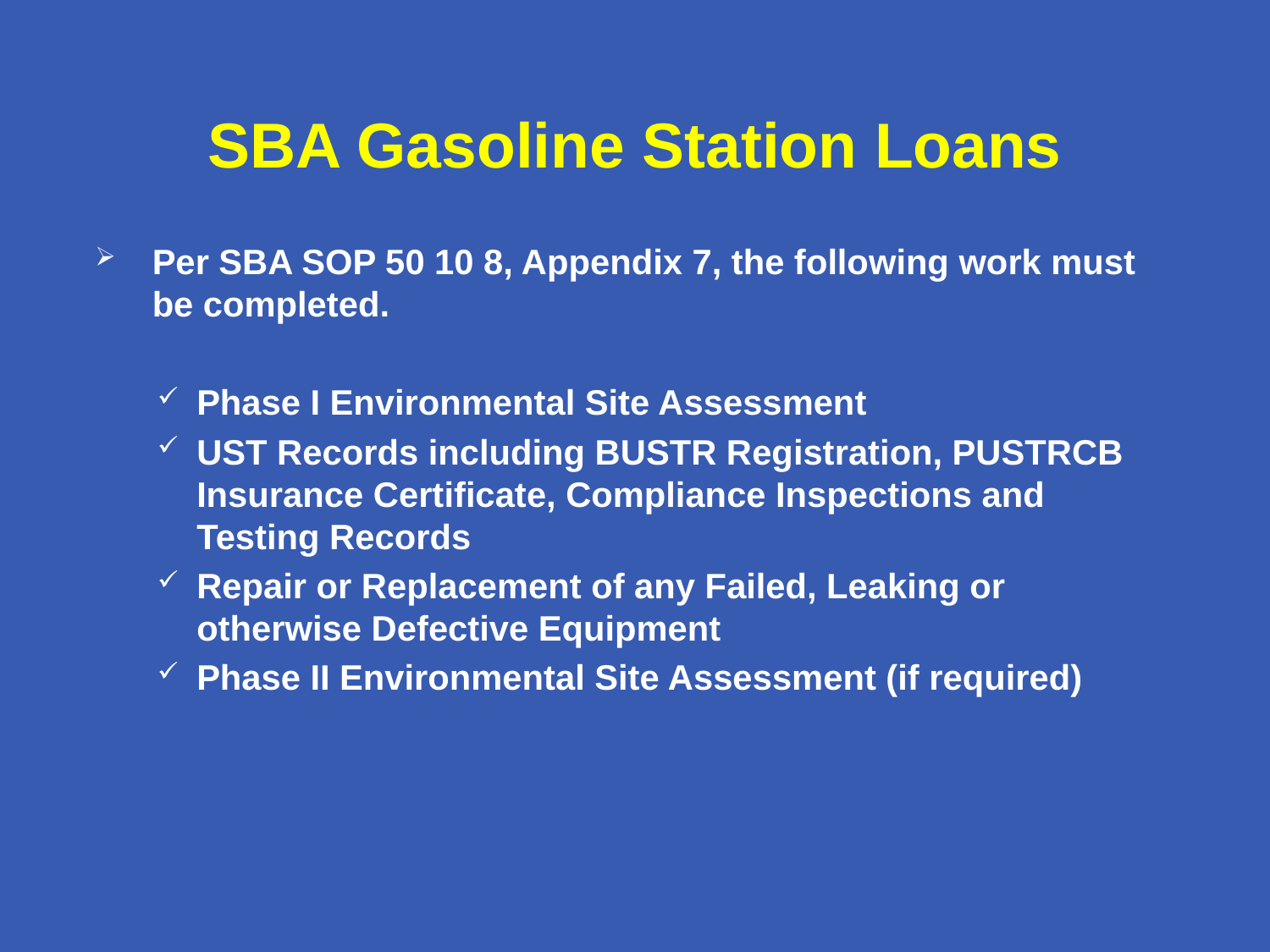

# SBA Gasoline Station Loans
Per SBA SOP 50 10 8, Appendix 7, the following work must be completed.

Phase I Environmental Site Assessment
UST Records including BUSTR Registration, PUSTRCB Insurance Certificate, Compliance Inspections and Testing Records
Repair or Replacement of any Failed, Leaking or otherwise Defective Equipment
Phase II Environmental Site Assessment (if required)